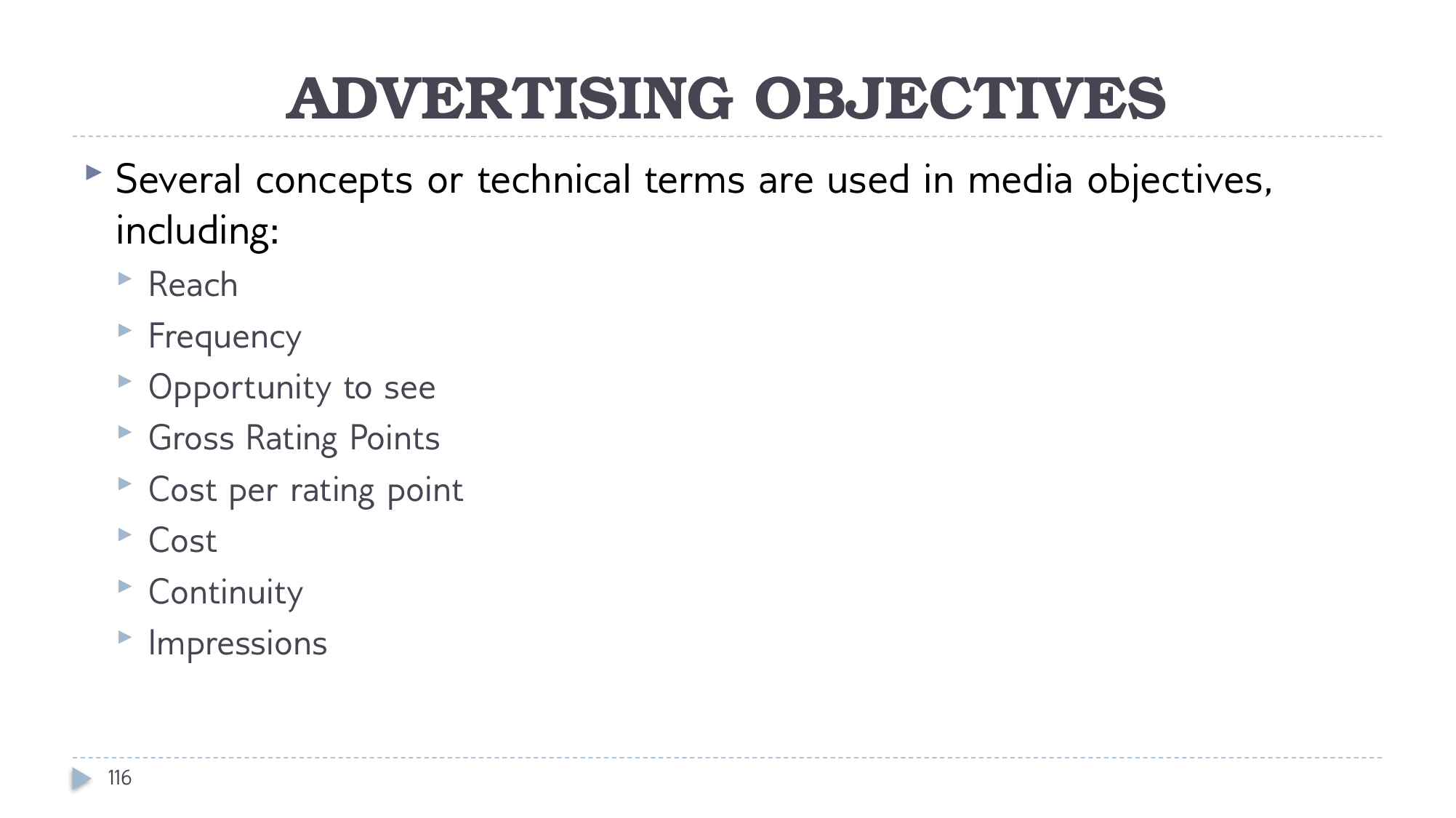

# ADVERTISING OBJECTIVES
Several concepts or technical terms are used in media objectives, including:
Reach
Frequency
Opportunity to see
Gross Rating Points
Cost per rating point
Cost
Continuity
Impressions

116